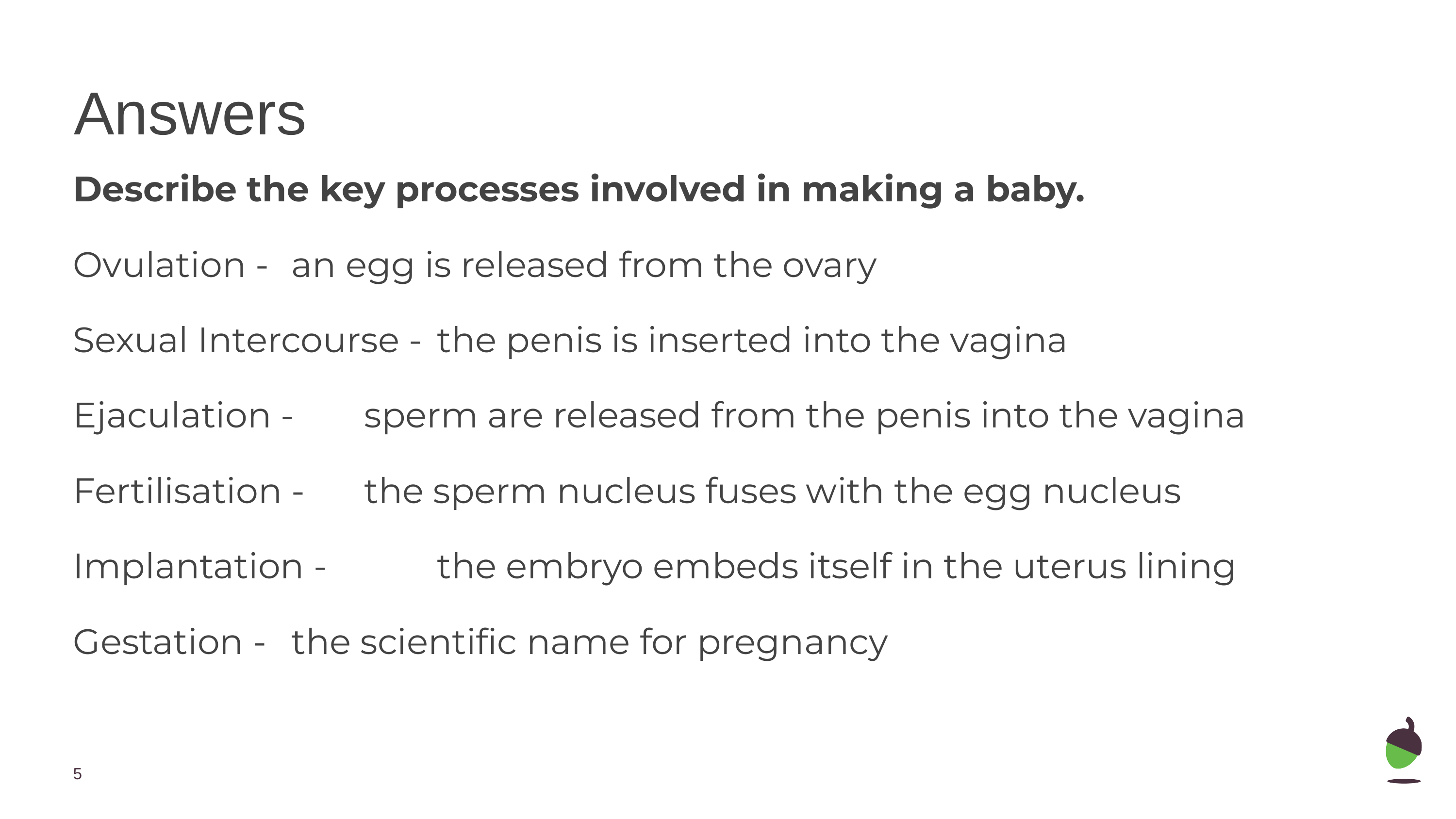

Answers
# Describe the key processes involved in making a baby.
Ovulation -	an egg is released from the ovary
Sexual Intercourse -	the penis is inserted into the vagina
Ejaculation -	sperm are released from the penis into the vagina
Fertilisation -	the sperm nucleus fuses with the egg nucleus
Implantation -		the embryo embeds itself in the uterus lining
Gestation -	the scientific name for pregnancy

5